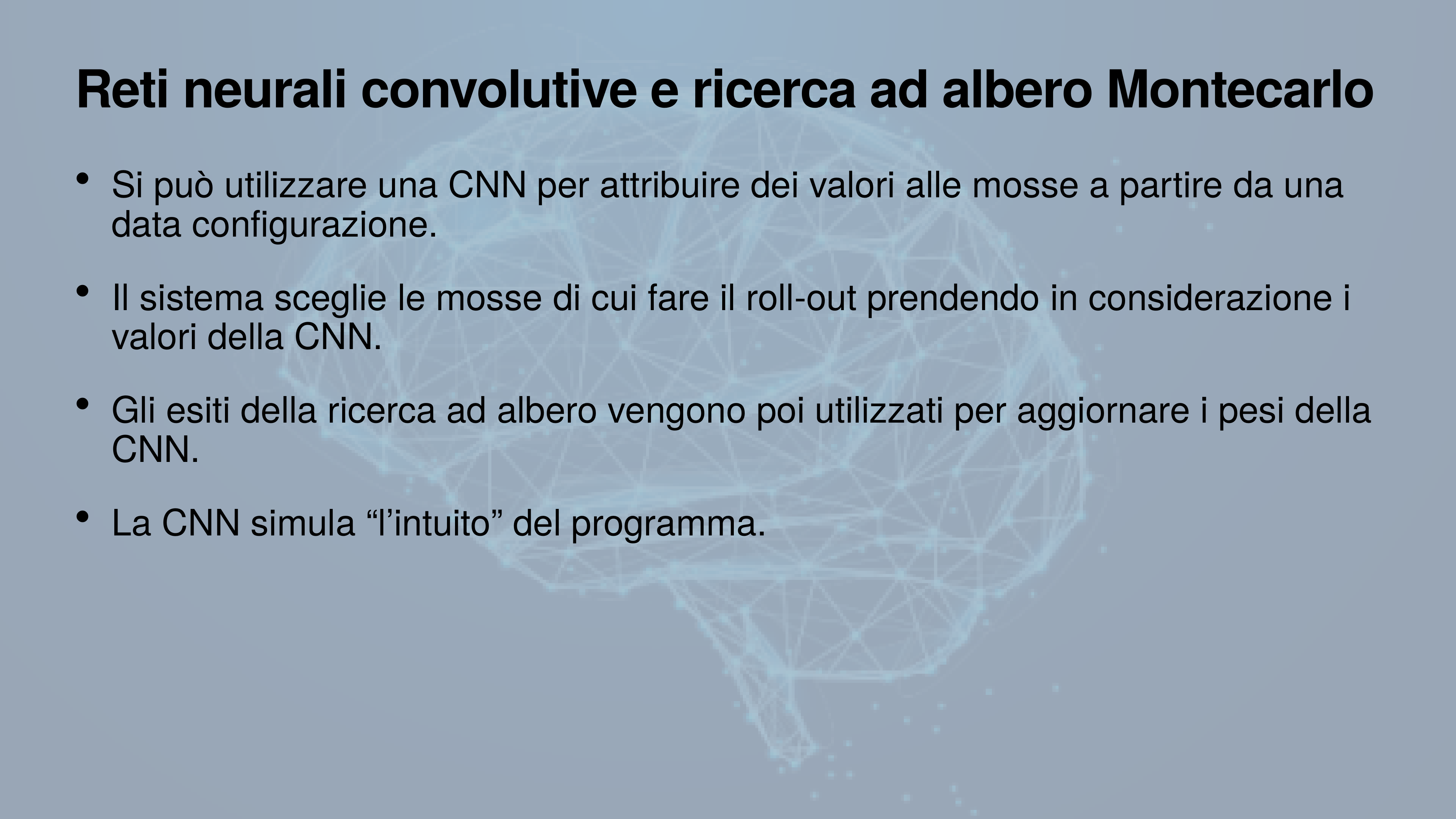

# Reti neurali convolutive e ricerca ad albero Montecarlo
Si può utilizzare una CNN per attribuire dei valori alle mosse a partire da una data configurazione.
Il sistema sceglie le mosse di cui fare il roll-out prendendo in considerazione i valori della CNN.
Gli esiti della ricerca ad albero vengono poi utilizzati per aggiornare i pesi della CNN.
La CNN simula “l’intuito” del programma.